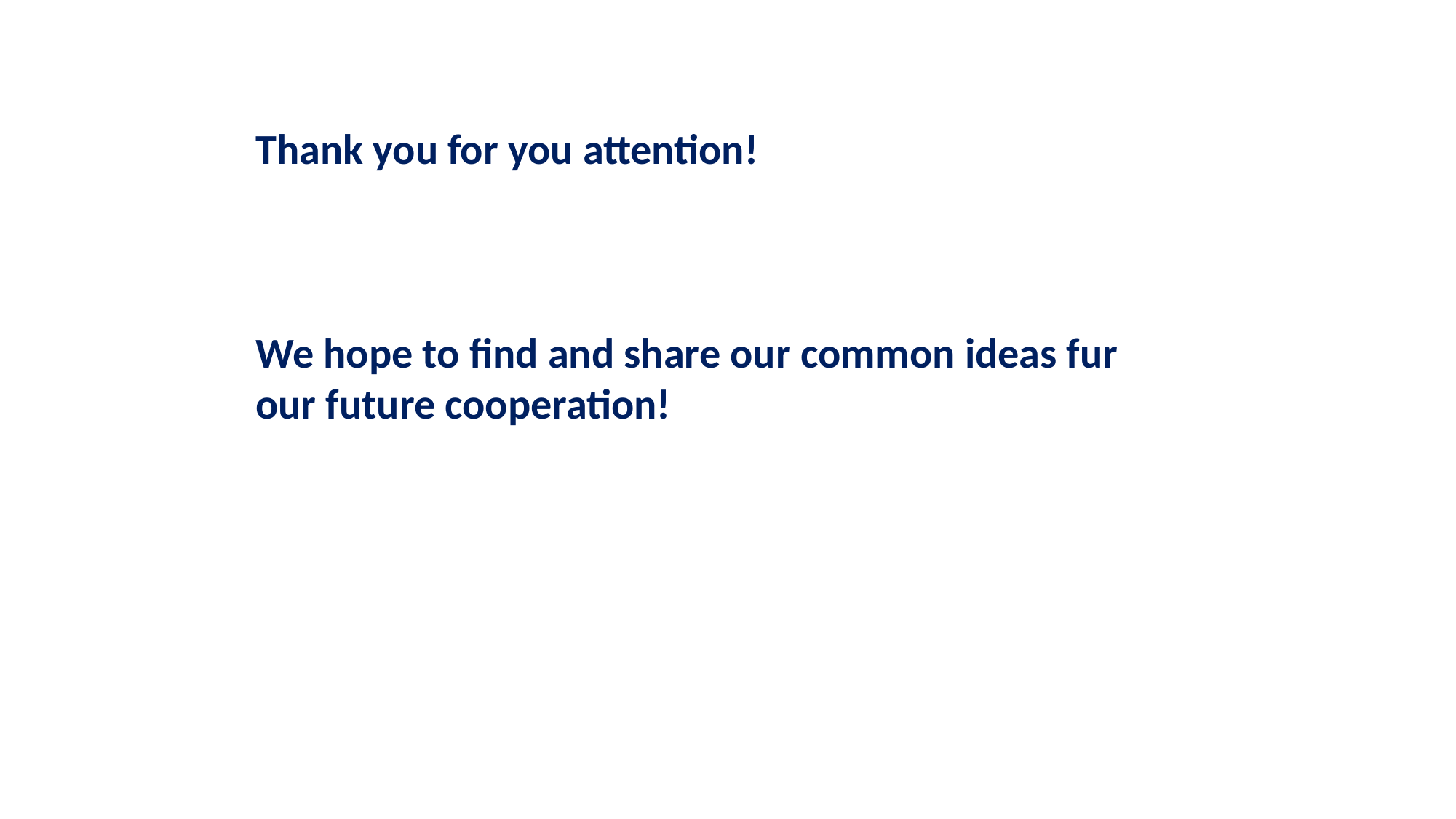

Thank you for you attention!

We hope to find and share our common ideas fur our future cooperation!